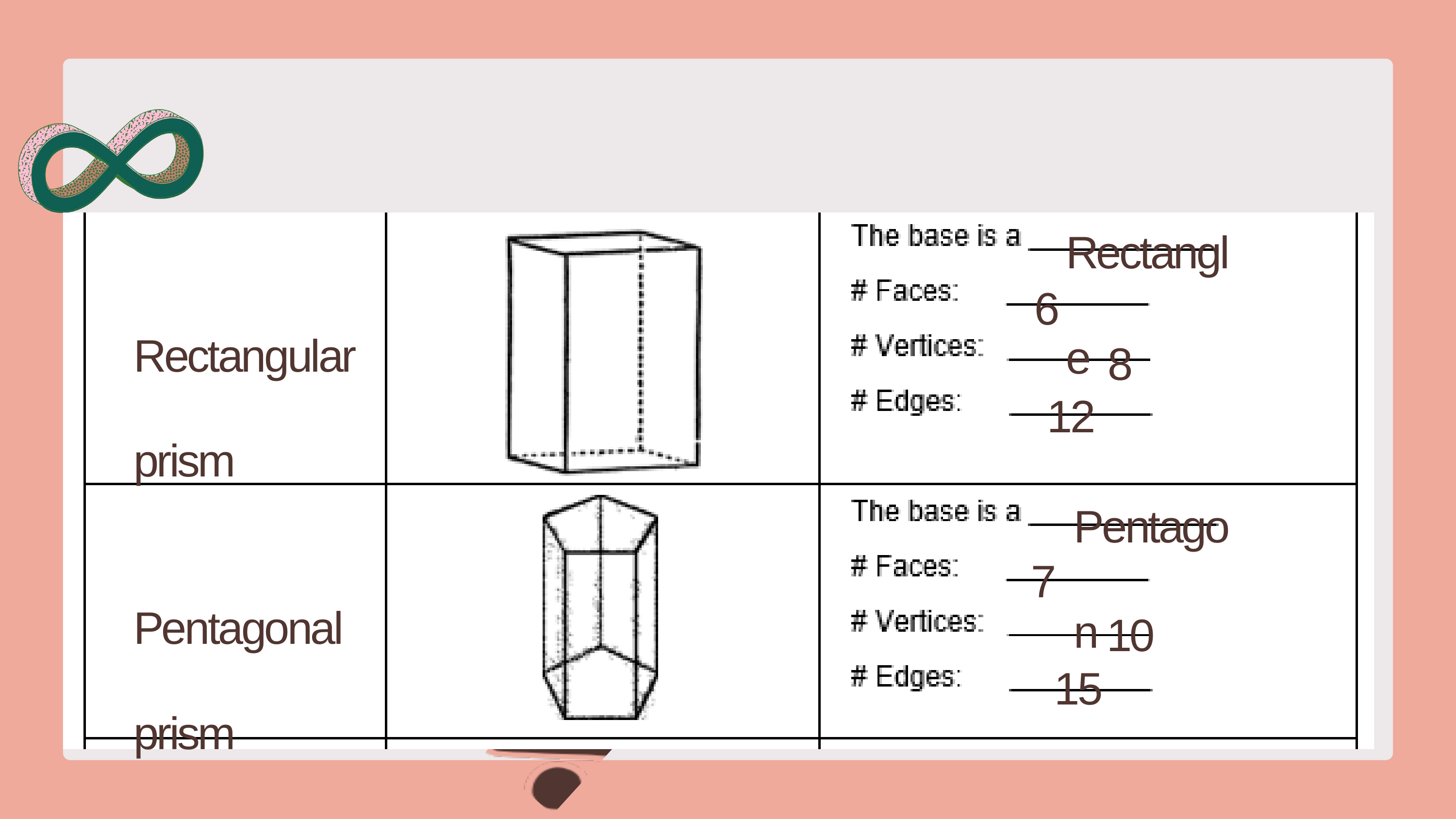

Rectangle

6
Rectangular prism
8
12
Pentagon
7
Pentagonal prism
10
15